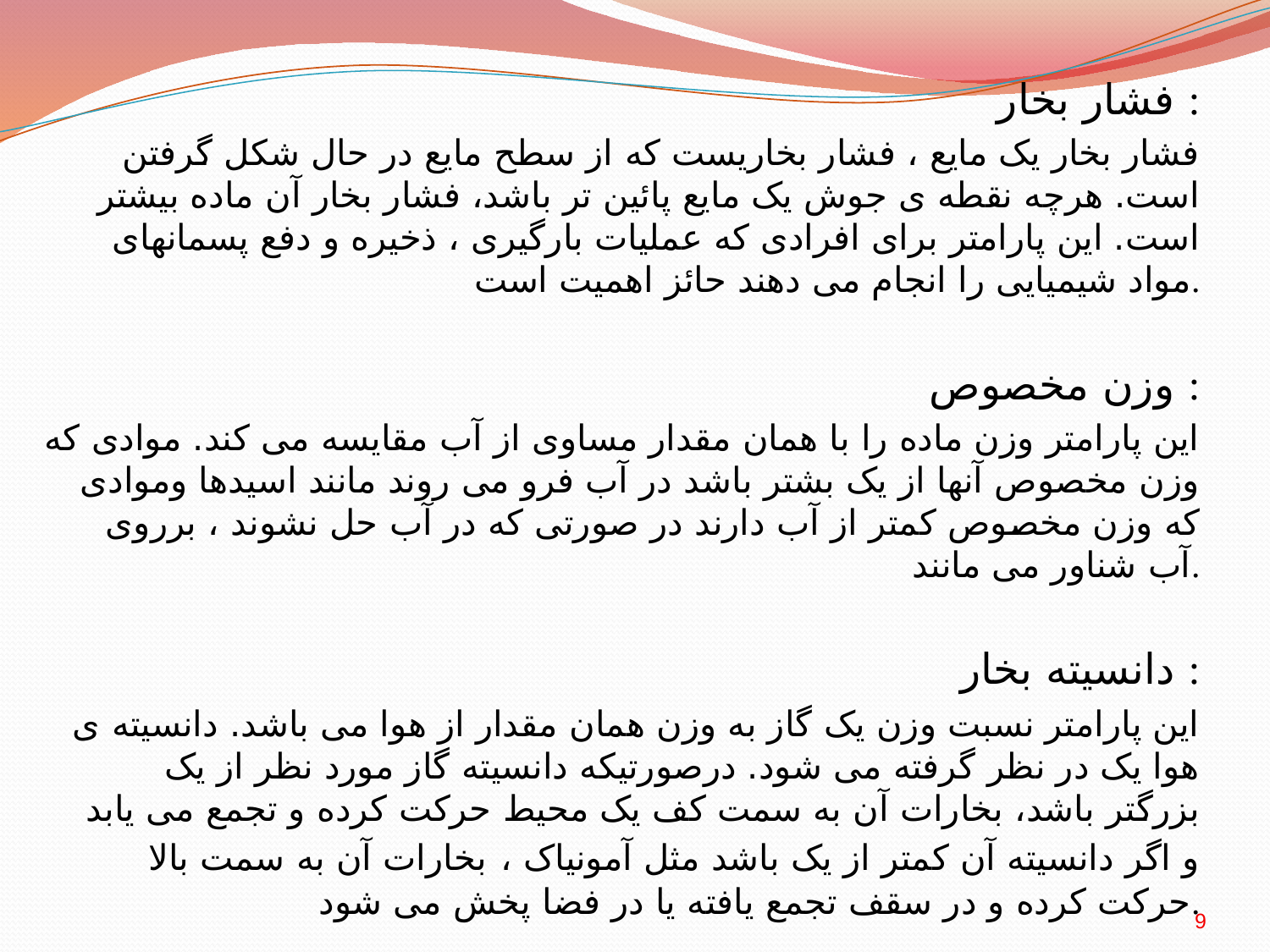

فشار بخار :
فشار بخار یک مایع ، فشار بخاریست که از سطح مایع در حال شکل گرفتن است. هرچه نقطه ی جوش یک مایع پائین تر باشد، فشار بخار آن ماده بیشتر است. این پارامتر برای افرادی که عملیات بارگیری ، ذخیره و دفع پسمانهای مواد شیمیایی را انجام می دهند حائز اهمیت است.

وزن مخصوص :
این پارامتر وزن ماده را با همان مقدار مساوی از آب مقایسه می کند. موادی که وزن مخصوص آنها از یک بشتر باشد در آب فرو می روند مانند اسیدها وموادی که وزن مخصوص کمتر از آب دارند در صورتی که در آب حل نشوند ، برروی آب شناور می مانند.

دانسیته بخار :
این پارامتر نسبت وزن یک گاز به وزن همان مقدار از هوا می باشد. دانسیته ی هوا یک در نظر گرفته می شود. درصورتیکه دانسیته گاز مورد نظر از یک بزرگتر باشد، بخارات آن به سمت کف یک محیط حرکت کرده و تجمع می یابد و اگر دانسیته آن کمتر از یک باشد مثل آمونیاک ، بخارات آن به سمت بالا حرکت کرده و در سقف تجمع یافته یا در فضا پخش می شود.

9